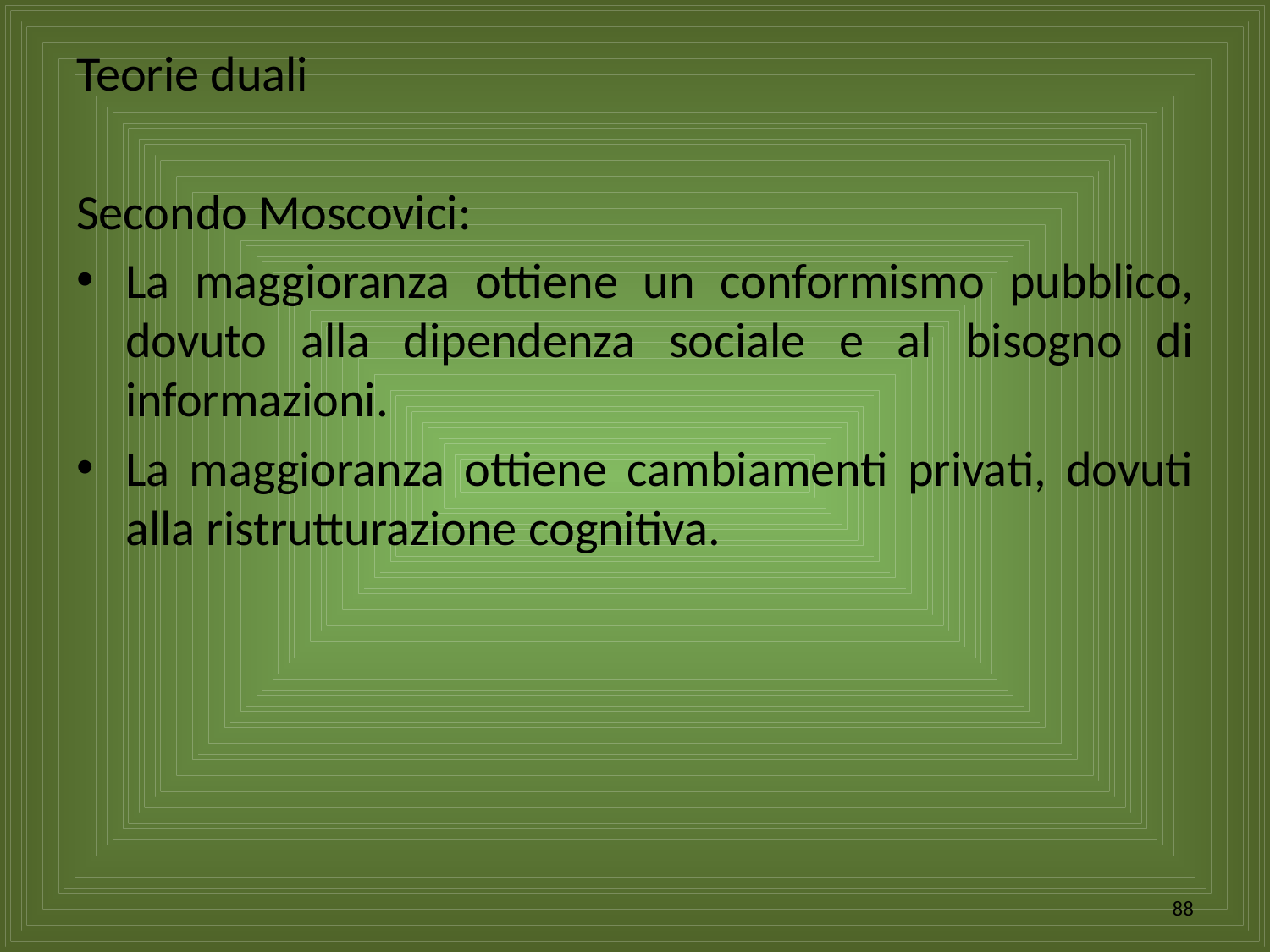

Teorie duali

Secondo Moscovici:
La maggioranza ottiene un conformismo pubblico, dovuto alla dipendenza sociale e al bisogno di informazioni.
La maggioranza ottiene cambiamenti privati, dovuti alla ristrutturazione cognitiva.
88